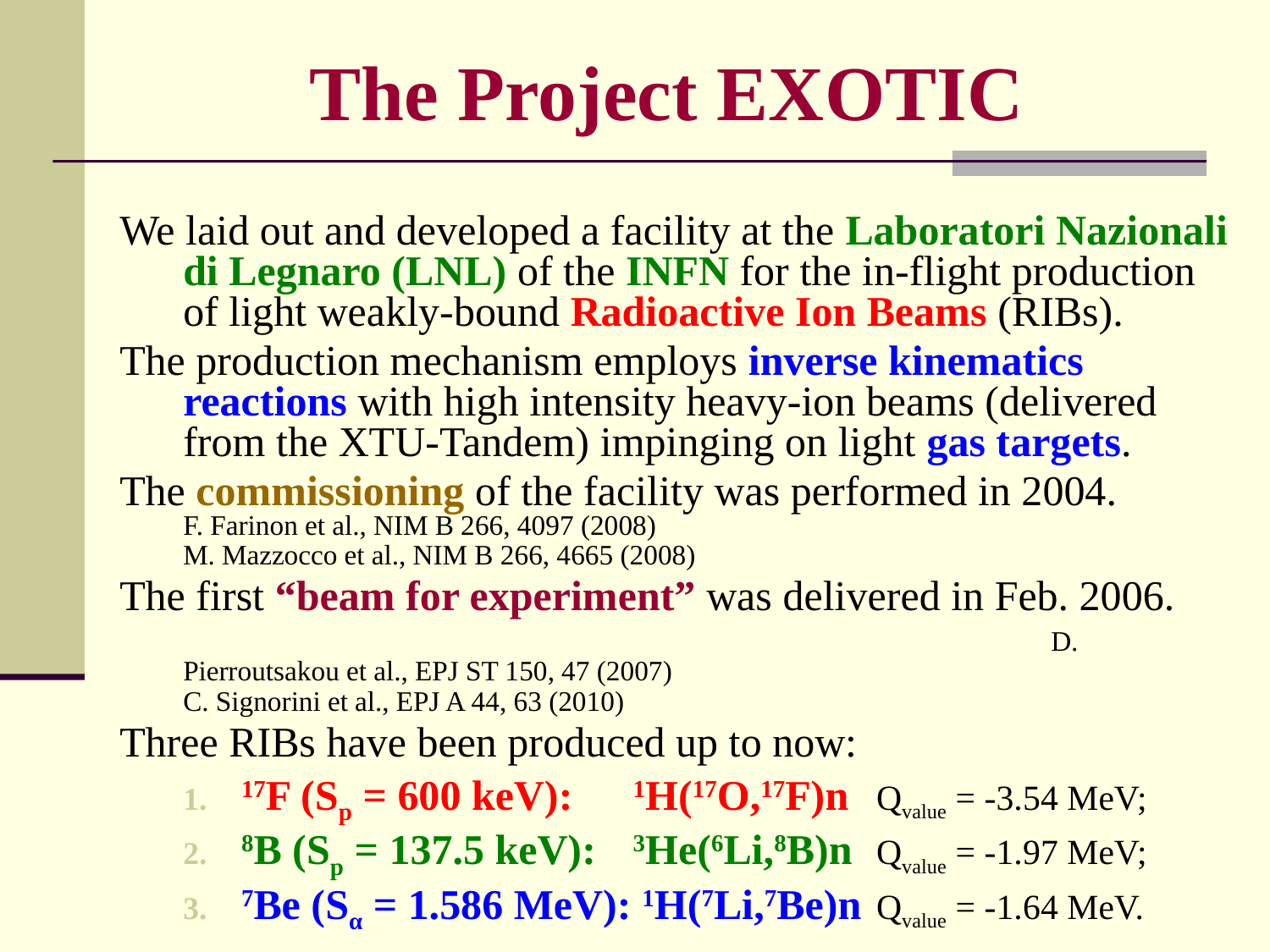

# The Project EXOTIC
We laid out and developed a facility at the Laboratori Nazionali di Legnaro (LNL) of the INFN for the in-flight production of light weakly-bound Radioactive Ion Beams (RIBs).
The production mechanism employs inverse kinematics reactions with high intensity heavy-ion beams (delivered from the XTU-Tandem) impinging on light gas targets.
The commissioning of the facility was performed in 2004.         F. Farinon et al., NIM B 266, 4097 (2008)
	M. Mazzocco et al., NIM B 266, 4665 (2008)
The first “beam for experiment” was delivered in Feb. 2006.                                                                                        D. Pierroutsakou et al., EPJ ST 150, 47 (2007)
	C. Signorini et al., EPJ A 44, 63 (2010)
Three RIBs have been produced up to now:
17F (Sp = 600 keV): 	 1H(17O,17F)n	Qvalue = -3.54 MeV;
8B (Sp = 137.5 keV): 	 3He(6Li,8B)n	Qvalue = -1.97 MeV;
7Be (Sα = 1.586 MeV): 1H(7Li,7Be)n	Qvalue = -1.64 MeV.